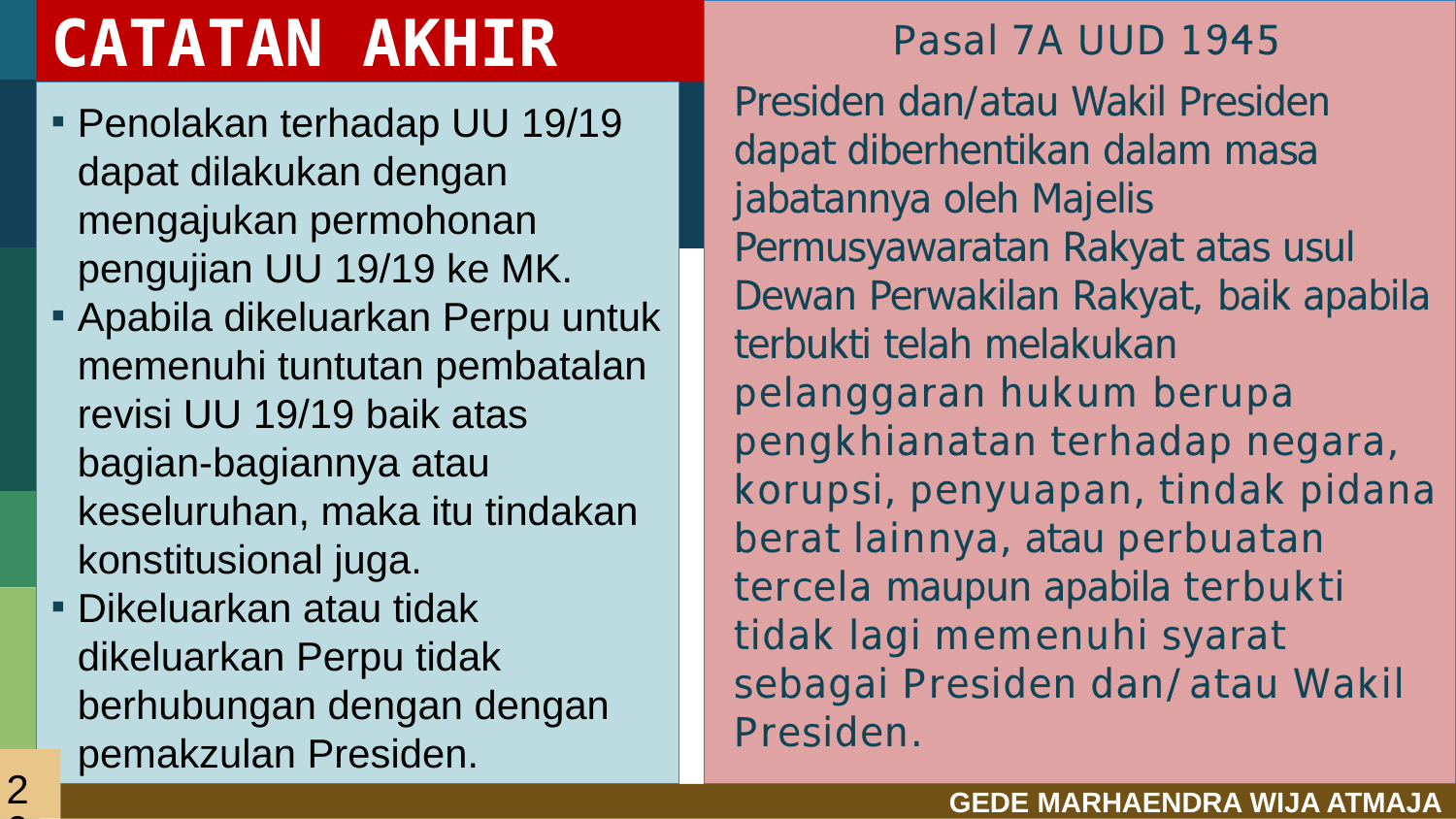

# CATATAN AKHIR
Pasal 7A UUD 1945
Presiden dan/atau Wakil Presiden dapat diberhentikan dalam masa jabatannya oleh Majelis Permusyawaratan Rakyat atas usul Dewan Perwakilan Rakyat, baik apabila terbukti telah melakukan pelanggaran hukum berupa pengkhianatan terhadap negara, korupsi, penyuapan, tindak pidana berat lainnya, atau perbuatan tercela maupun apabila terbukti tidak lagi memenuhi syarat sebagai Presiden dan/atau Wakil Presiden.
Penolakan terhadap UU 19/19 dapat dilakukan dengan mengajukan permohonan pengujian UU 19/19 ke MK.
Apabila dikeluarkan Perpu untuk memenuhi tuntutan pembatalan revisi UU 19/19 baik atas bagian-bagiannya atau keseluruhan, maka itu tindakan konstitusional juga.
Dikeluarkan atau tidak dikeluarkan Perpu tidak berhubungan dengan dengan pemakzulan Presiden.
20
GEDE MARHAENDRA WIJA ATMAJA